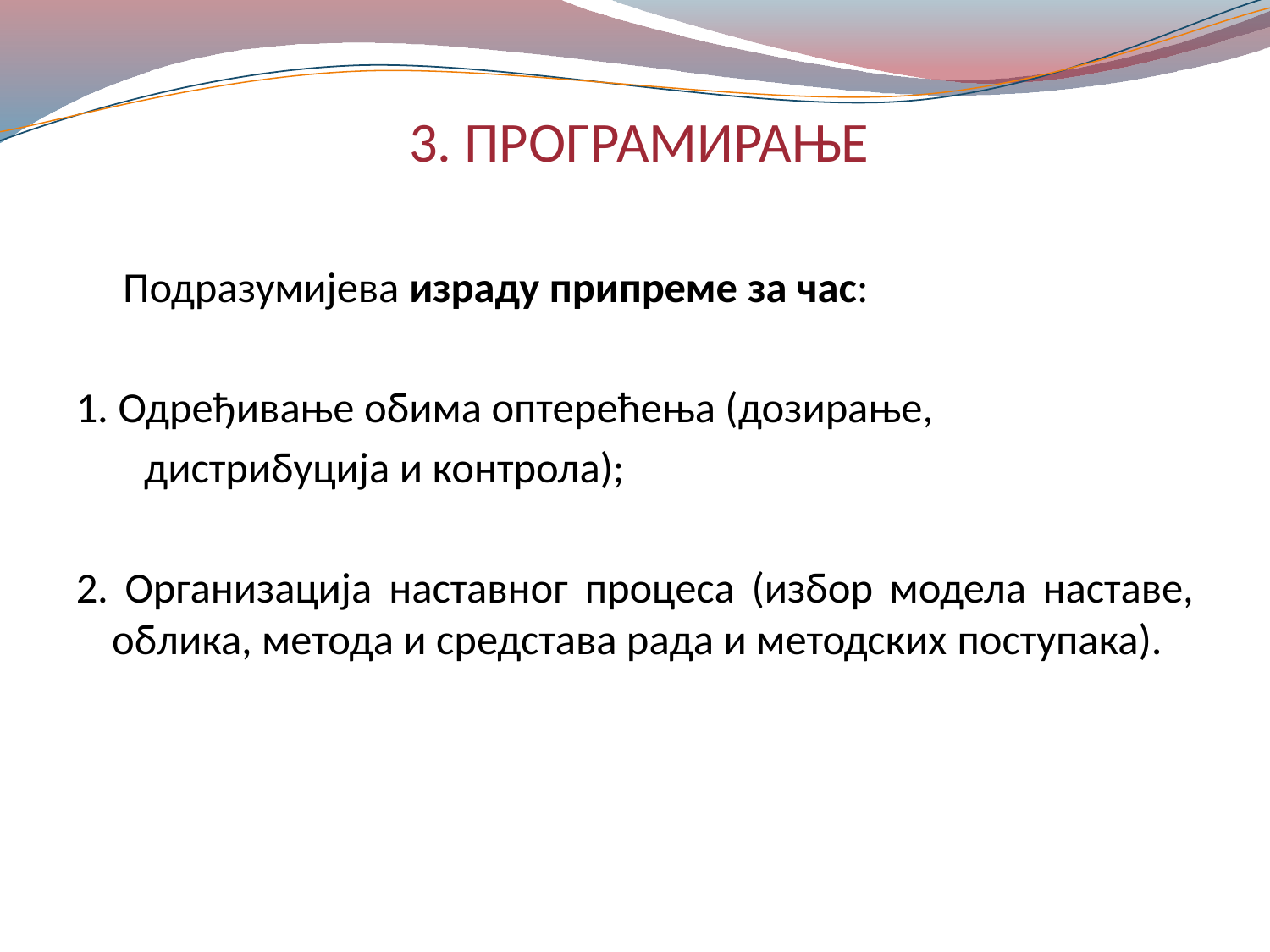

# 3. ПРОГРАМИРАЊЕ
	 Подразумијева израду припреме за час:

1. Одређивање обима оптерeћења (дозирање,
       дистрибуција и контрола);

2. Организација наставног процеса (избор модела наставе, облика, метода и средстава рада и методских поступака).